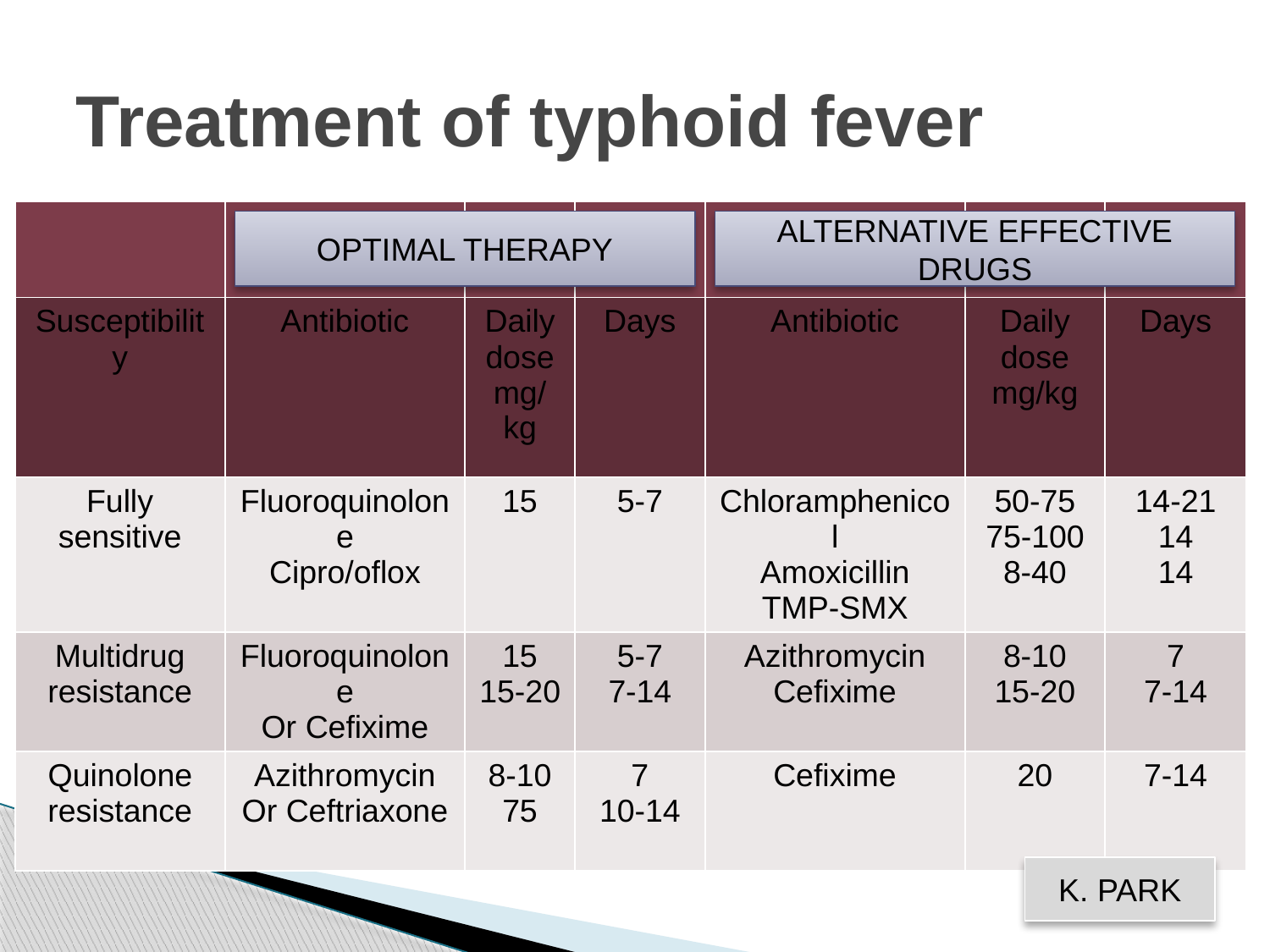

# Treatment of typhoid fever
|  |  |  |  |  |  |  |
| --- | --- | --- | --- | --- | --- | --- |
| Susceptibility | Antibiotic | Daily dose mg/kg | Days | Antibiotic | Daily dose mg/kg | Days |
| Fully sensitive | Fluoroquinolone Cipro/oflox | 15 | 5-7 | Chloramphenicol Amoxicillin TMP-SMX | 50-75 75-100 8-40 | 14-21 14 14 |
| Multidrug resistance | Fluoroquinolone Or Cefixime | 15 15-20 | 5-7 7-14 | Azithromycin Cefixime | 8-10 15-20 | 7 7-14 |
| Quinolone resistance | Azithromycin Or Ceftriaxone | 8-10 75 | 7 10-14 | Cefixime | 20 | 7-14 |
OPTIMAL THERAPY
ALTERNATIVE EFFECTIVE DRUGS
K. PARK